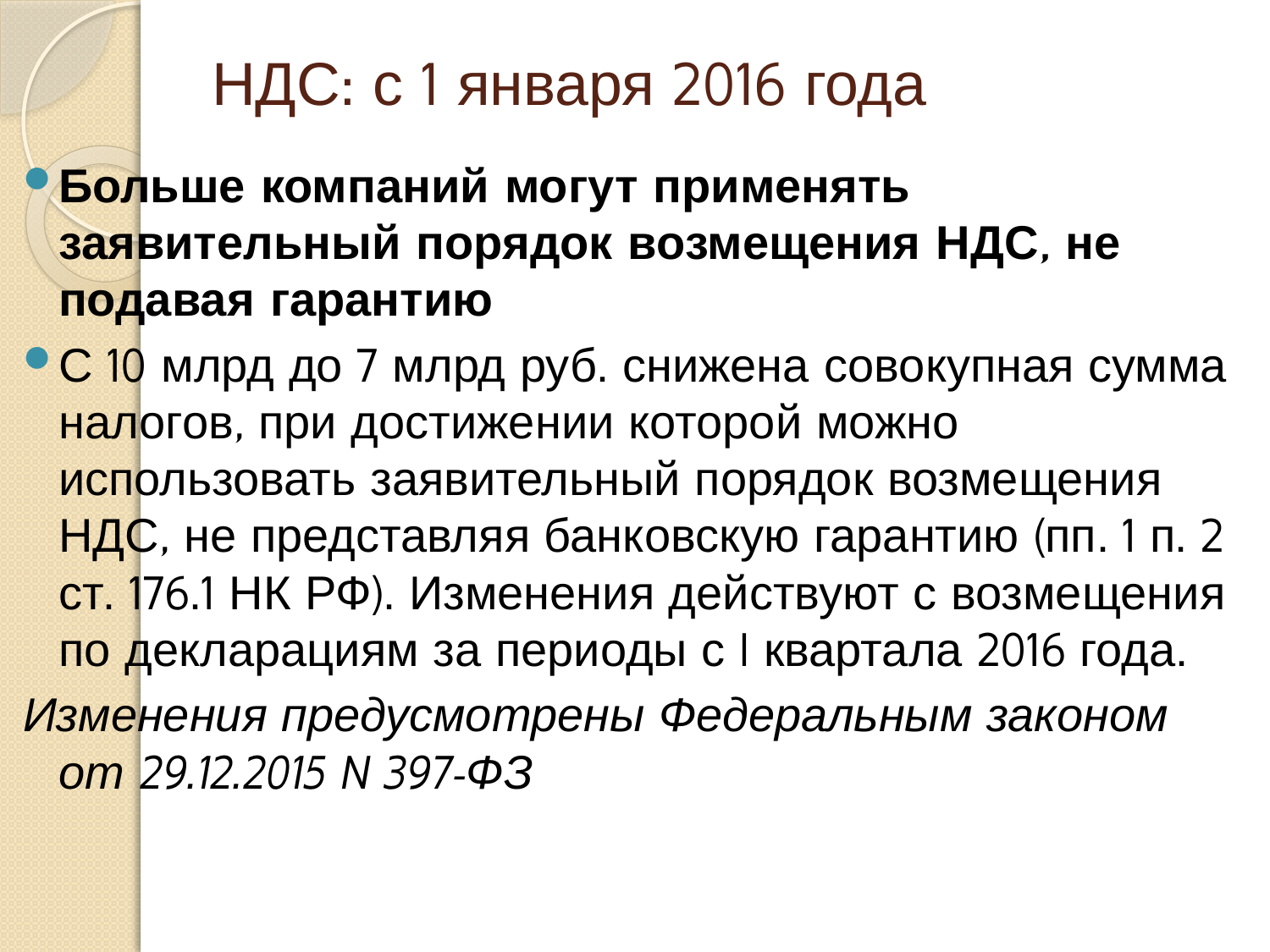

# НДС: с 1 января 2016 года
Больше компаний могут применять заявительный порядок возмещения НДС, не подавая гарантию
С 10 млрд до 7 млрд руб. снижена совокупная сумма налогов, при достижении которой можно использовать заявительный порядок возмещения НДС, не представляя банковскую гарантию (пп. 1 п. 2 ст. 176.1 НК РФ). Изменения действуют с возмещения по декларациям за периоды с I квартала 2016 года.
Изменения предусмотрены Федеральным законом от 29.12.2015 N 397-ФЗ